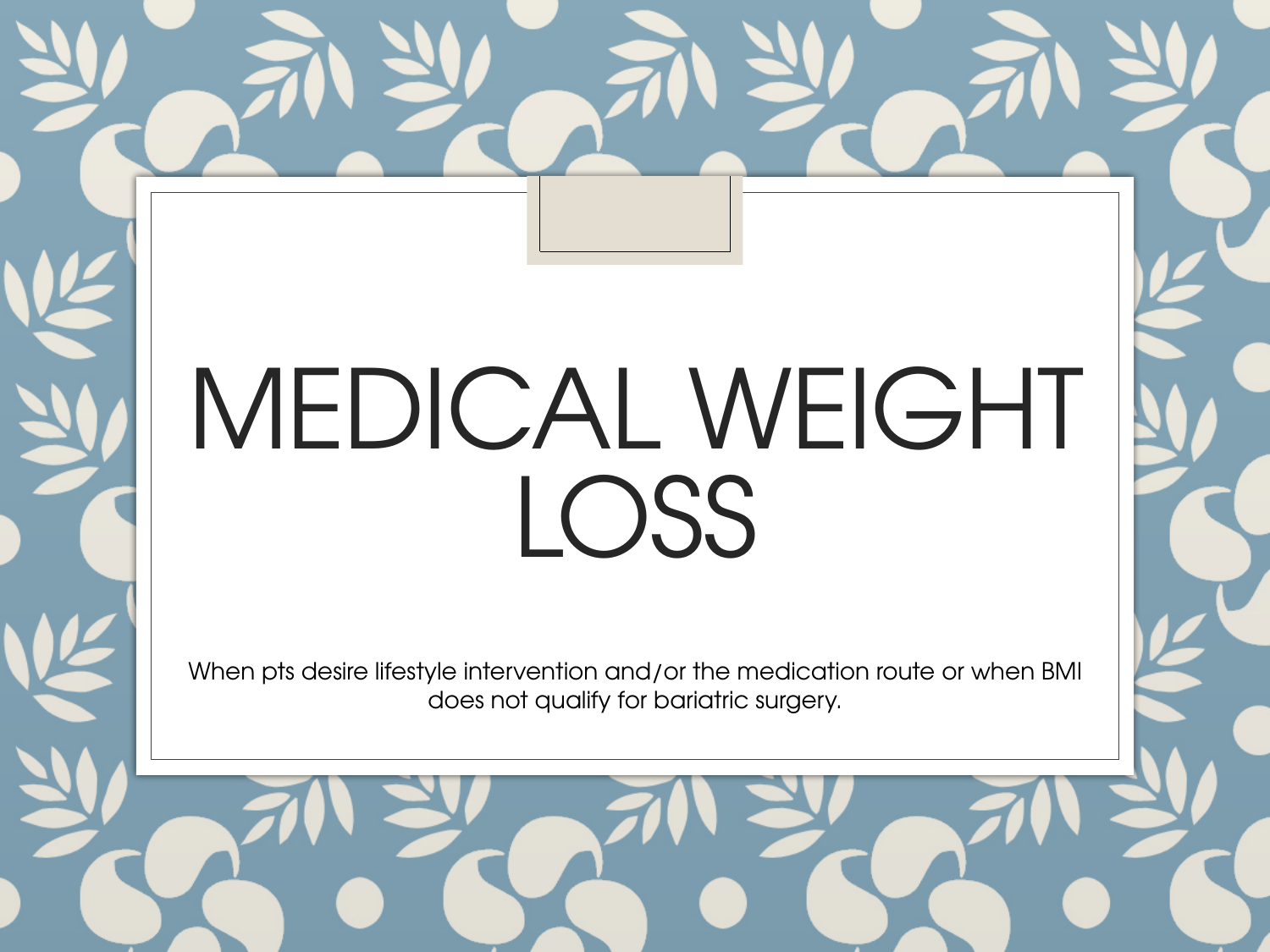

# Medical weight loss
When pts desire lifestyle intervention and/or the medication route or when BMI does not qualify for bariatric surgery.